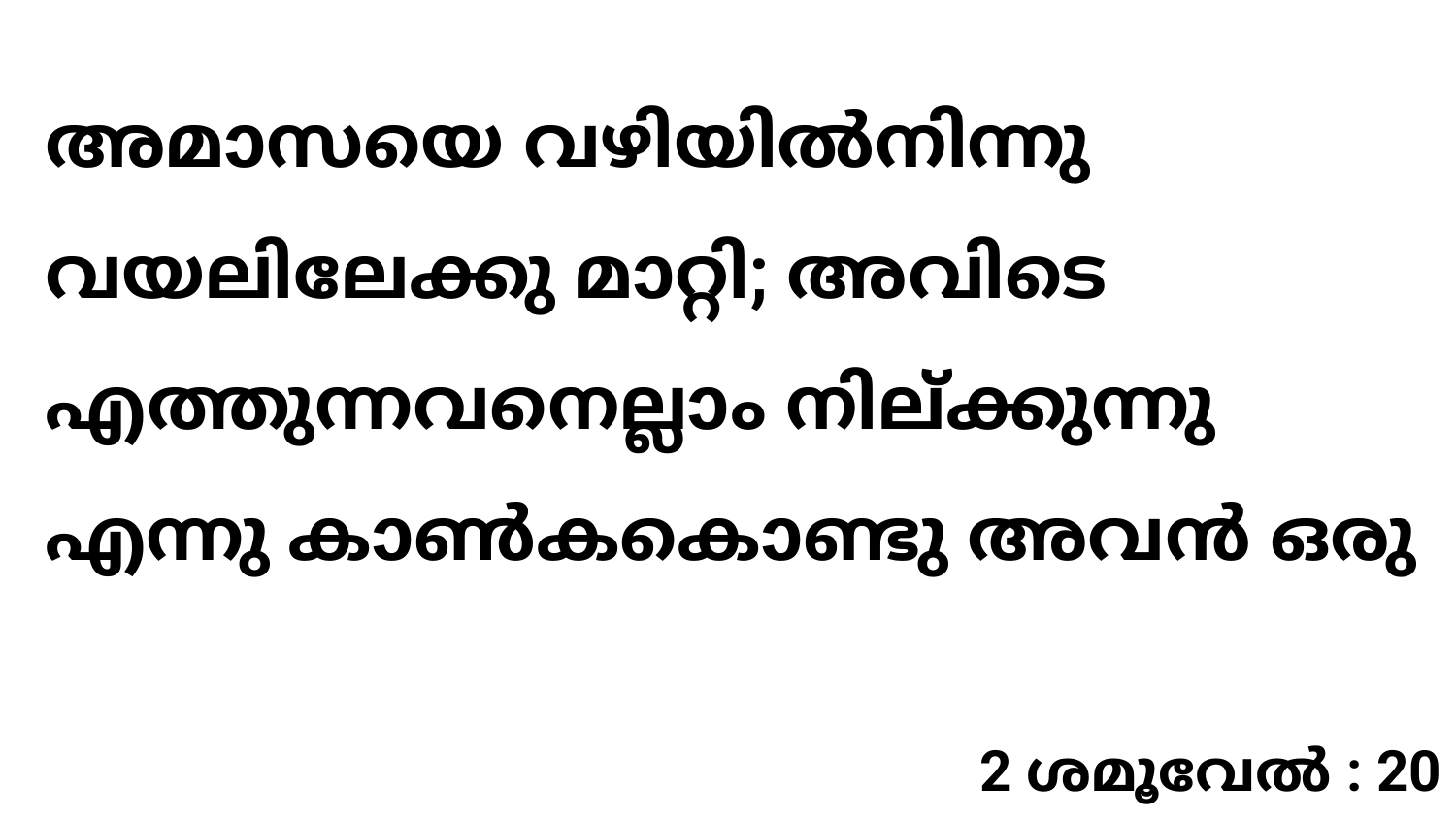

അമാസയെ വഴിയിൽനിന്നു വയലിലേക്കു മാറ്റി; അവിടെ എത്തുന്നവനെല്ലാം നില്ക്കുന്നു എന്നു കാൺകകൊണ്ടു അവൻ ഒരു
2 ശമൂവേൽ : 20